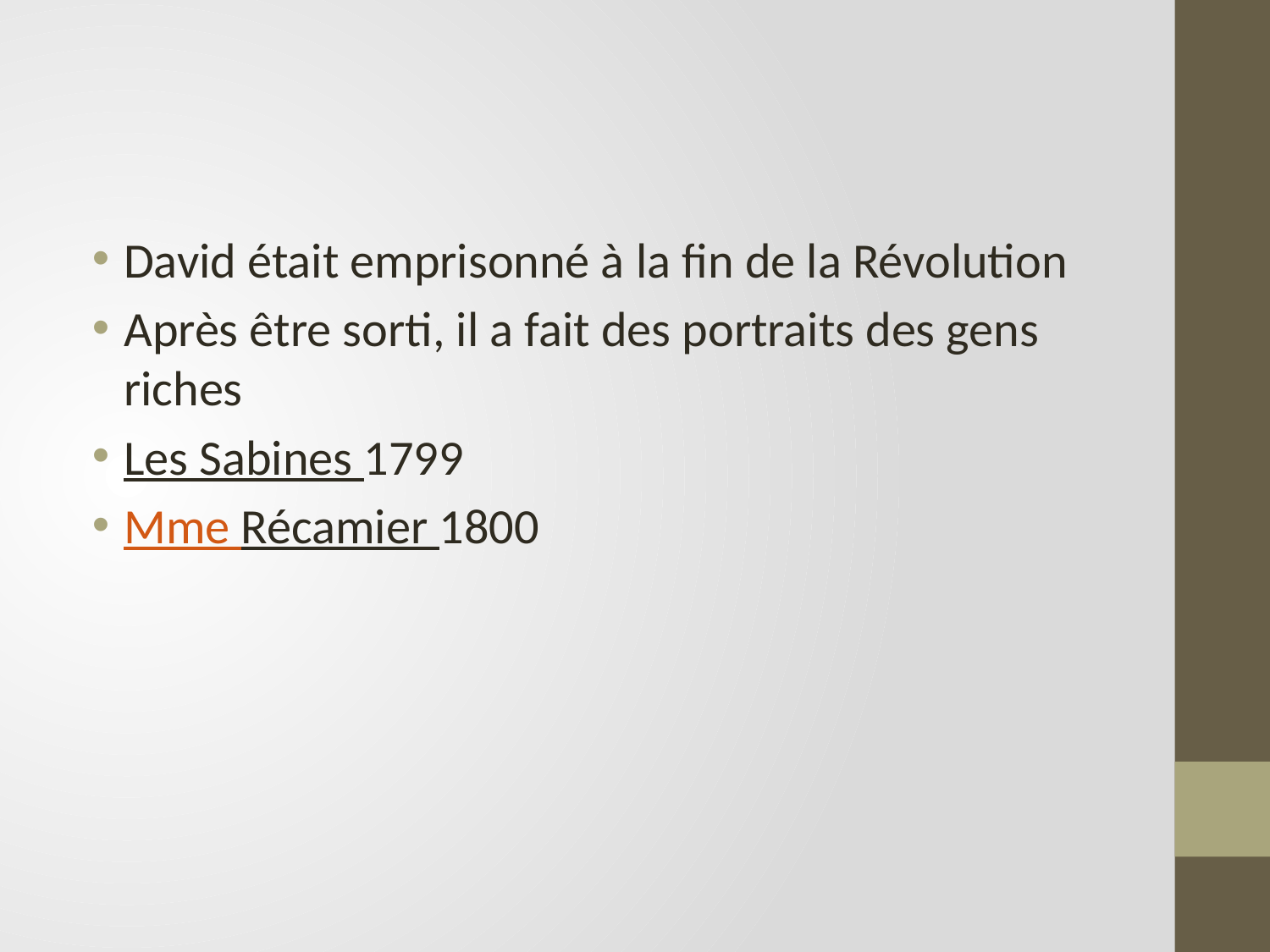

#
David était emprisonné à la fin de la Révolution
Après être sorti, il a fait des portraits des gens riches
Les Sabines 1799
Mme Récamier 1800